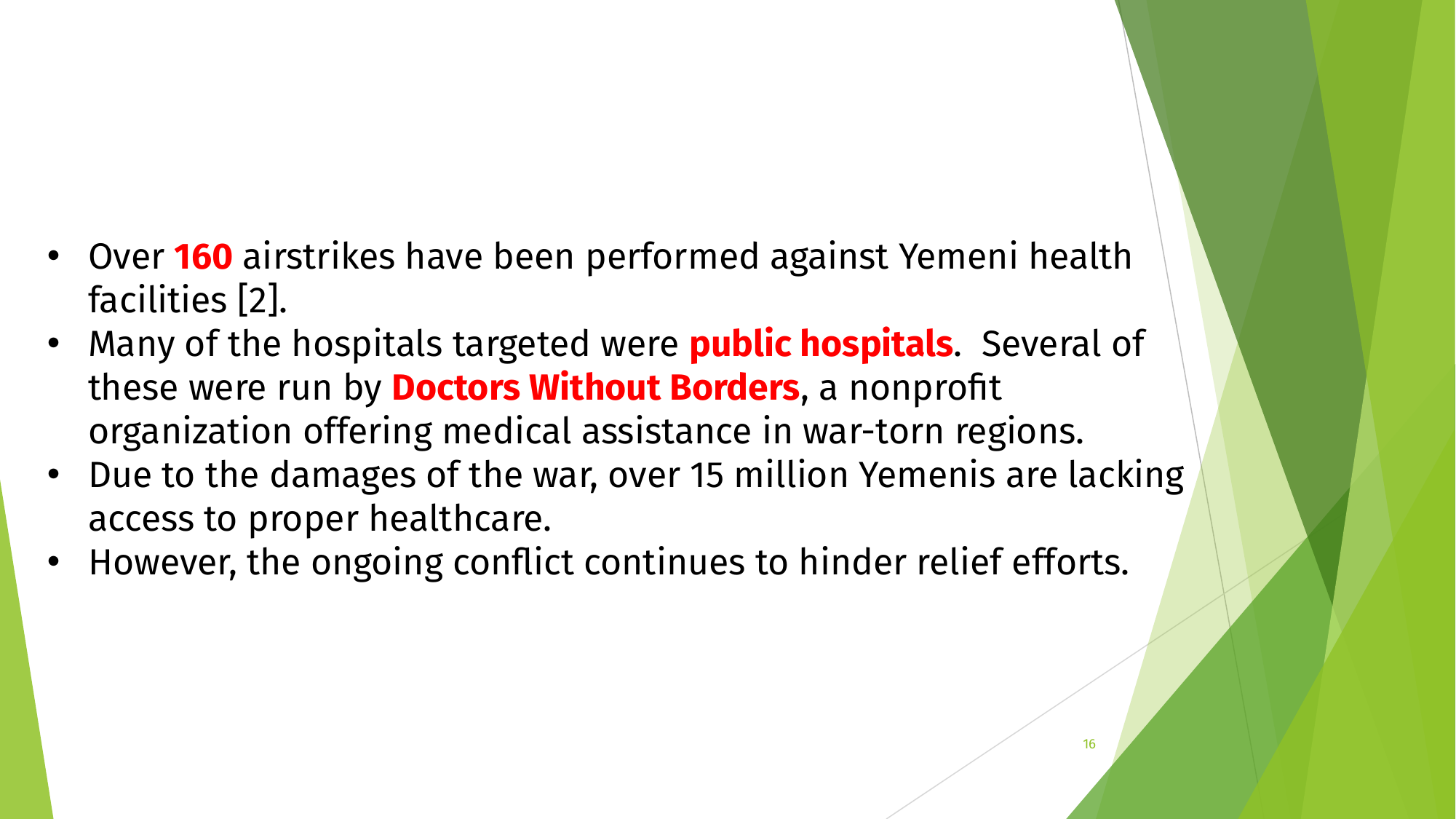

Over 160 airstrikes have been performed against Yemeni health facilities [2].
Many of the hospitals targeted were public hospitals.  Several of these were run by Doctors Without Borders, a nonprofit organization offering medical assistance in war-torn regions.
Due to the damages of the war, over 15 million Yemenis are lacking access to proper healthcare.
However, the ongoing conflict continues to hinder relief efforts.
16